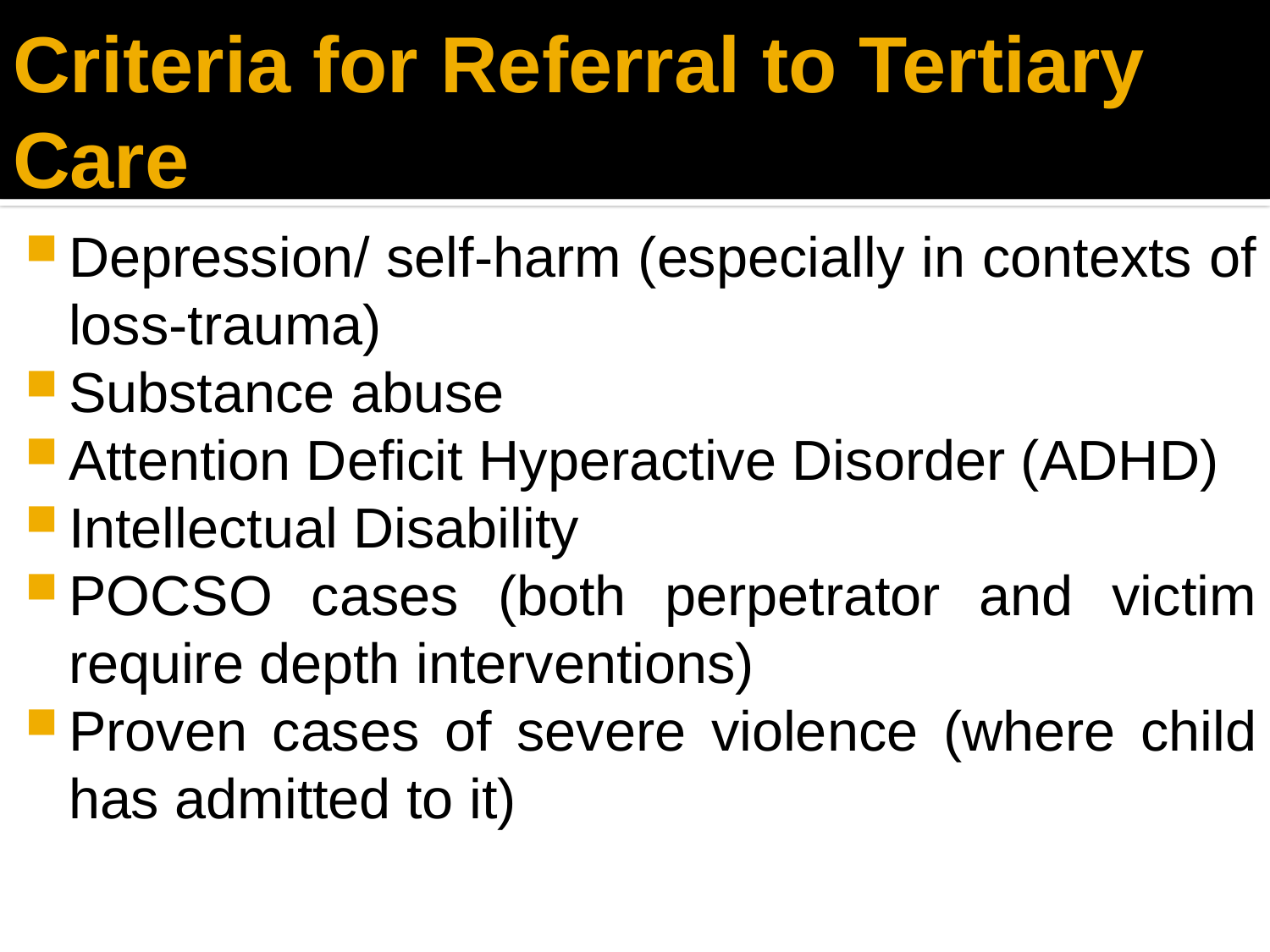

# Criteria for Referral to Tertiary Care
Depression/ self-harm (especially in contexts of loss-trauma)
Substance abuse
Attention Deficit Hyperactive Disorder (ADHD)
Intellectual Disability
POCSO cases (both perpetrator and victim require depth interventions)
Proven cases of severe violence (where child has admitted to it)